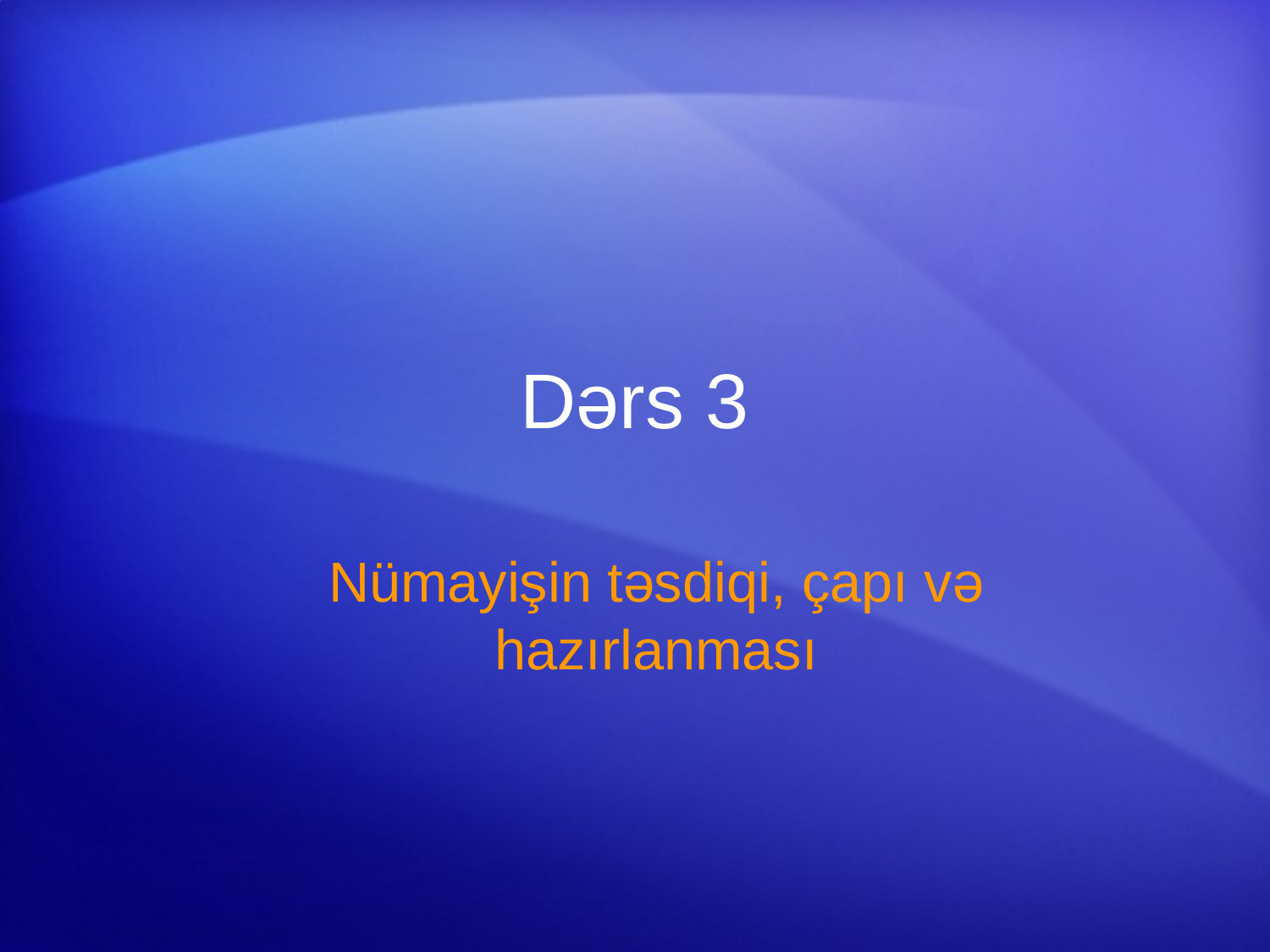

# Dərs 3
Nümayişin təsdiqi, çapı və hazırlanması